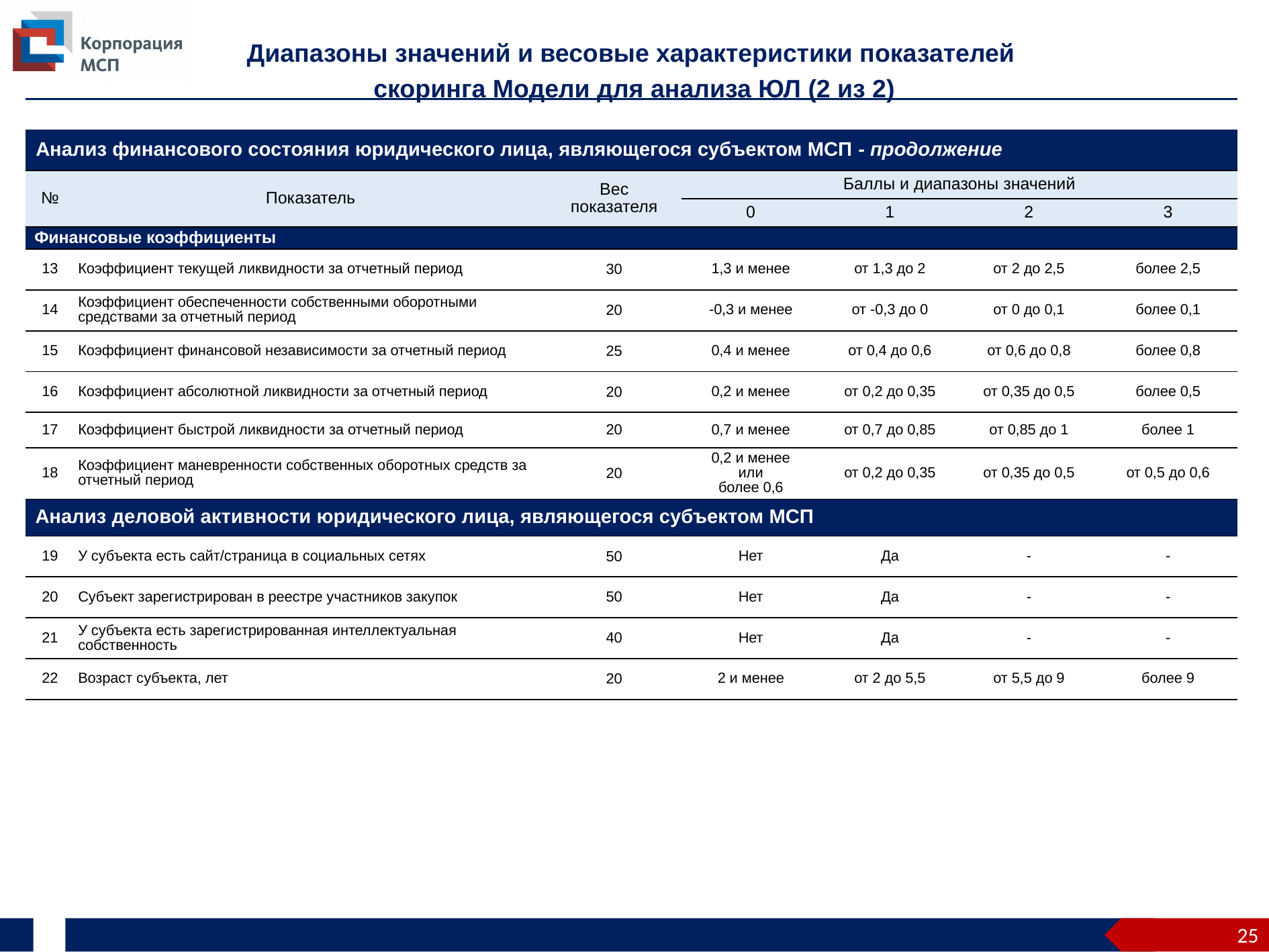

Диапазоны значений и весовые характеристики показателей
скоринга Модели для анализа ЮЛ (2 из 2)
| Анализ финансового состояния юридического лица, являющегося субъектом МСП - продолжение |  |  |  |  |  |  |
| --- | --- | --- | --- | --- | --- | --- |
| № | Показатель | Вес показателя | Баллы и диапазоны значений |  |  |  |
|  |  |  | 0 | 1 | 2 | 3 |
| Финансовые коэффициенты |  |  |  |  |  |  |
| 13 | Коэффициент текущей ликвидности за отчетный период | 30 | 1,3 и менее | от 1,3 до 2 | от 2 до 2,5 | более 2,5 |
| 14 | Коэффициент обеспеченности собственными оборотными средствами за отчетный период | 20 | -0,3 и менее | от -0,3 до 0 | от 0 до 0,1 | более 0,1 |
| 15 | Коэффициент финансовой независимости за отчетный период | 25 | 0,4 и менее | от 0,4 до 0,6 | от 0,6 до 0,8 | более 0,8 |
| 16 | Коэффициент абсолютной ликвидности за отчетный период | 20 | 0,2 и менее | от 0,2 до 0,35 | от 0,35 до 0,5 | более 0,5 |
| 17 | Коэффициент быстрой ликвидности за отчетный период | 20 | 0,7 и менее | от 0,7 до 0,85 | от 0,85 до 1 | более 1 |
| 18 | Коэффициент маневренности собственных оборотных средств за отчетный период | 20 | 0,2 и менее или более 0,6 | от 0,2 до 0,35 | от 0,35 до 0,5 | от 0,5 до 0,6 |
| Анализ деловой активности юридического лица, являющегося субъектом МСП |  |  |  |  |  |  |
| 19 | У субъекта есть сайт/страница в социальных сетях | 50 | Нет | Да | - | - |
| 20 | Субъект зарегистрирован в реестре участников закупок | 50 | Нет | Да | - | - |
| 21 | У субъекта есть зарегистрированная интеллектуальная собственность | 40 | Нет | Да | - | - |
| 22 | Возраст субъекта, лет | 20 | 2 и менее | от 2 до 5,5 | от 5,5 до 9 | более 9 |
25